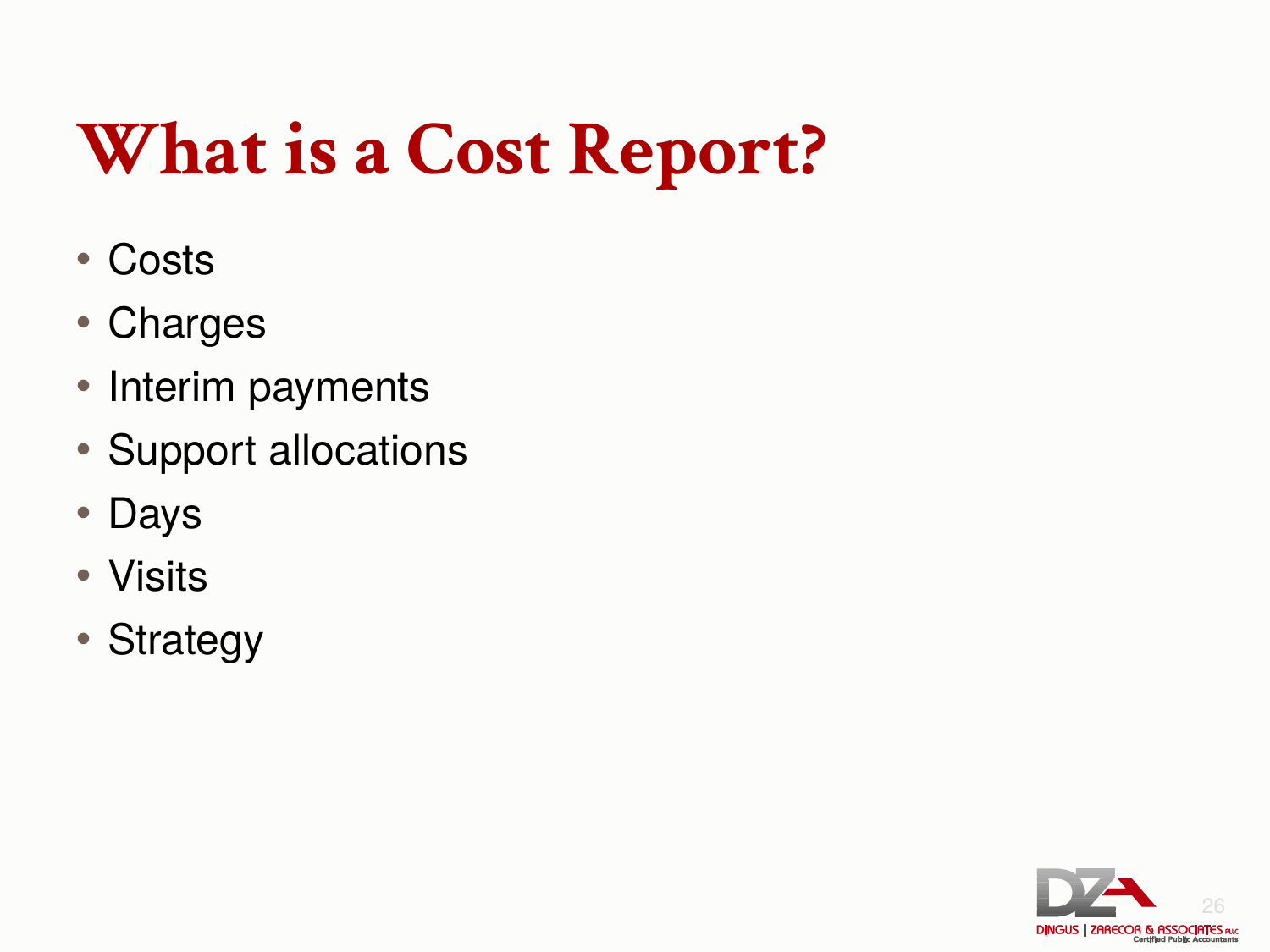

# What is a Cost Report?
Costs
Charges
Interim payments
Support allocations
Days
Visits
Strategy
26